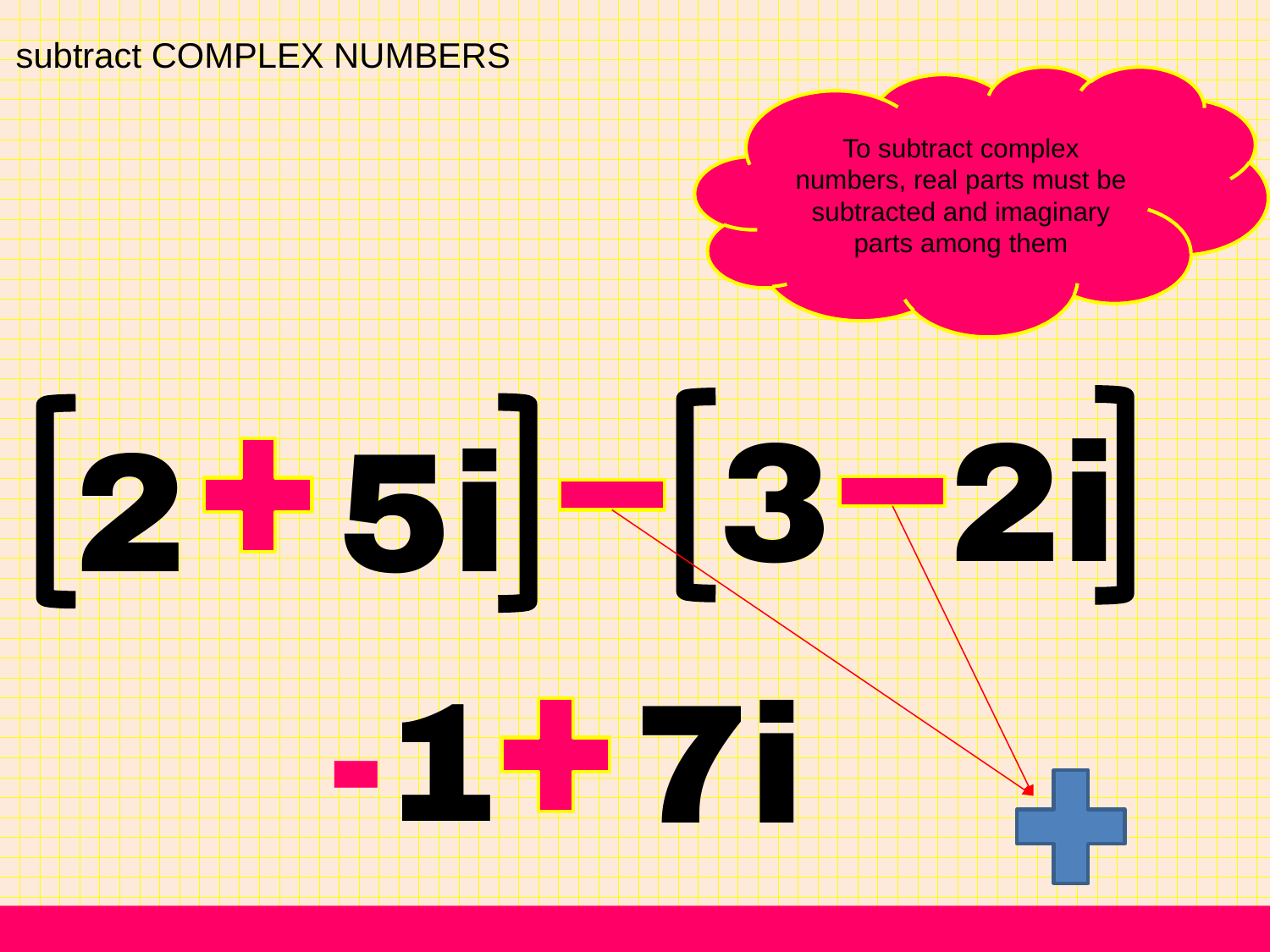

subtract COMPLEX NUMBERS
To subtract complex numbers, real parts must be subtracted and imaginary parts among them
3
2i

2
5i

-1
7i